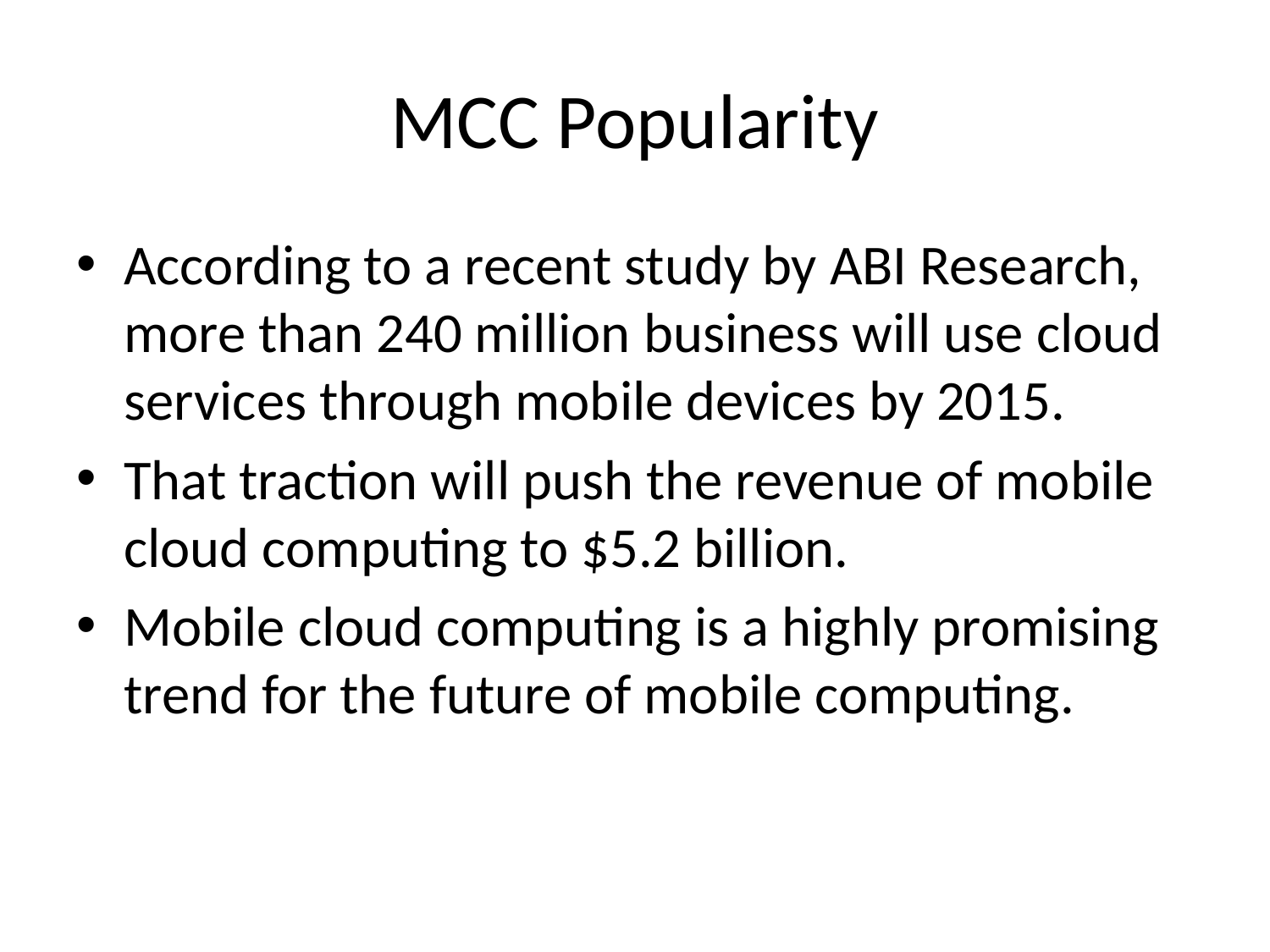

# MCC Popularity
According to a recent study by ABI Research, more than 240 million business will use cloud services through mobile devices by 2015.
That traction will push the revenue of mobile cloud computing to $5.2 billion.
Mobile cloud computing is a highly promising trend for the future of mobile computing.